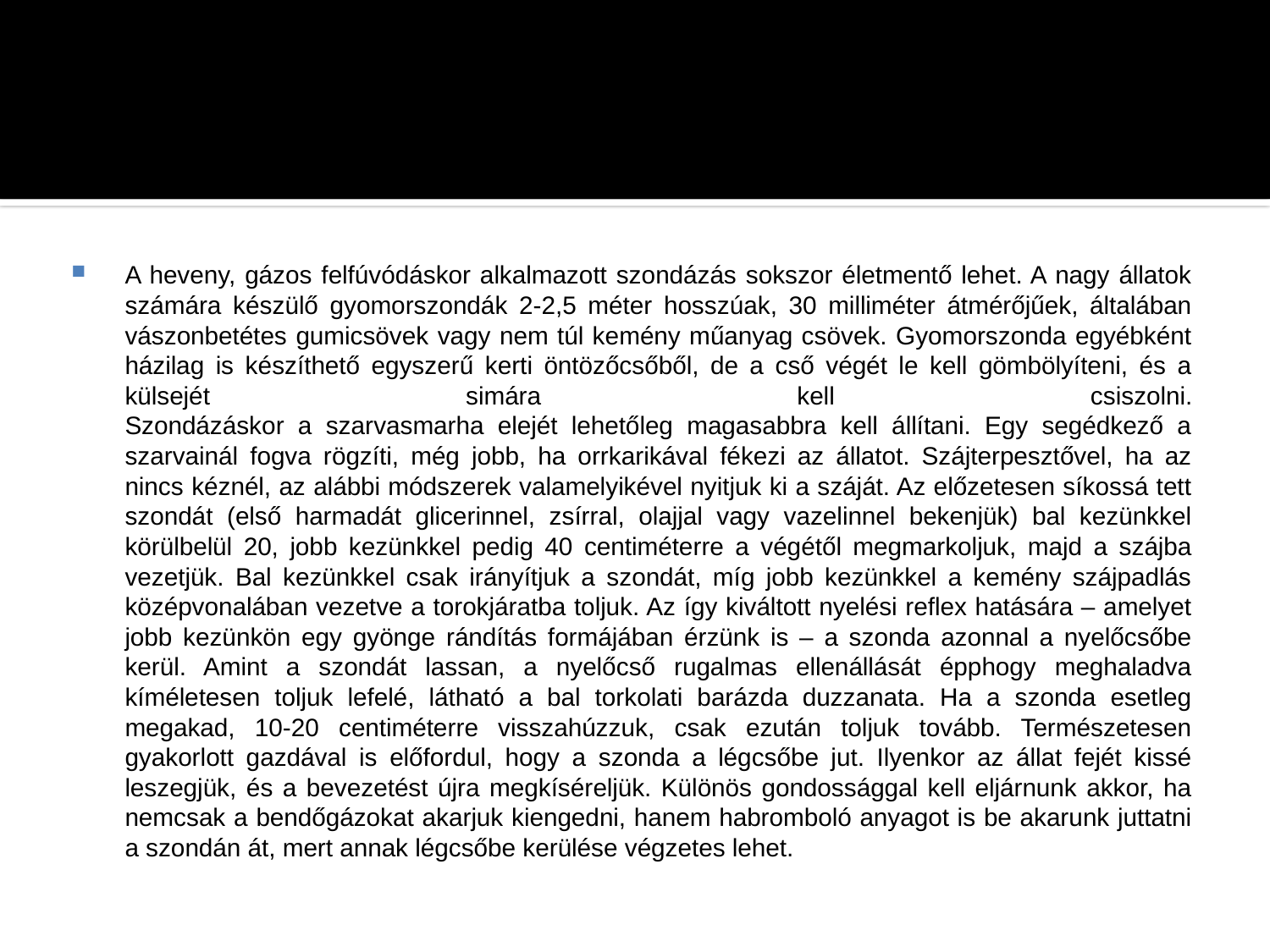

A heveny, gázos felfúvódáskor alkalmazott szondázás sokszor életmentő lehet. A nagy állatok számára készülő gyomorszondák 2-2,5 méter hosszúak, 30 milliméter átmérőjűek, általában vászonbetétes gumicsövek vagy nem túl kemény műanyag csövek. Gyomorszonda egyébként házilag is készíthető egyszerű kerti öntözőcsőből, de a cső végét le kell gömbölyíteni, és a külsejét simára kell csiszolni.
Szondázáskor a szarvasmarha elejét lehetőleg magasabbra kell állítani. Egy segédkező a szarvainál fogva rögzíti, még jobb, ha orrkarikával fékezi az állatot. Szájterpesztővel, ha az nincs kéznél, az alábbi módszerek valamelyikével nyitjuk ki a száját. Az előzetesen síkossá tett szondát (első harmadát glicerinnel, zsírral, olajjal vagy vazelinnel bekenjük) bal kezünkkel körülbelül 20, jobb kezünkkel pedig 40 centiméterre a végétől megmarkoljuk, majd a szájba vezetjük. Bal kezünkkel csak irányítjuk a szondát, míg jobb kezünkkel a kemény szájpadlás középvonalában vezetve a torokjáratba toljuk. Az így kiváltott nyelési reflex hatására – amelyet jobb kezünkön egy gyönge rándítás formájában érzünk is – a szonda azonnal a nyelőcsőbe kerül. Amint a szondát lassan, a nyelőcső rugalmas ellenállását épphogy meghaladva kíméletesen toljuk lefelé, látható a bal torkolati barázda duzzanata. Ha a szonda esetleg megakad, 10-20 centiméterre visszahúzzuk, csak ezután toljuk tovább. Természetesen gyakorlott gazdával is előfordul, hogy a szonda a légcsőbe jut. Ilyenkor az állat fejét kissé leszegjük, és a bevezetést újra megkíséreljük. Különös gondossággal kell eljárnunk akkor, ha nemcsak a bendőgázokat akarjuk kiengedni, hanem habromboló anyagot is be akarunk juttatni a szondán át, mert annak légcsőbe kerülése végzetes lehet.